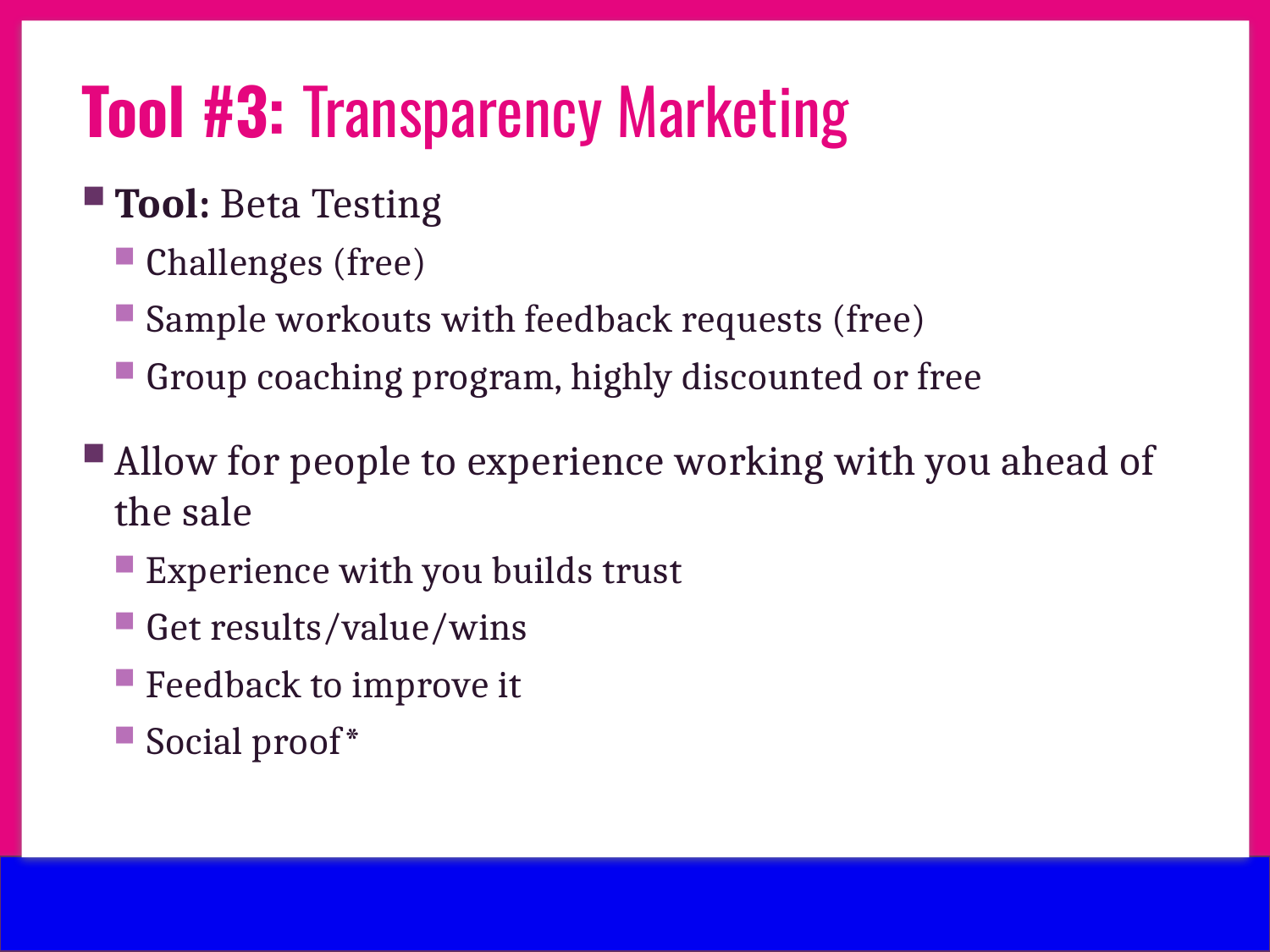

v
# Tool #3: Transparency Marketing
v
Tool: Beta Testing
Challenges (free)
Sample workouts with feedback requests (free)
Group coaching program, highly discounted or free
Allow for people to experience working with you ahead of the sale
Experience with you builds trust
Get results/value/wins
Feedback to improve it
Social proof*